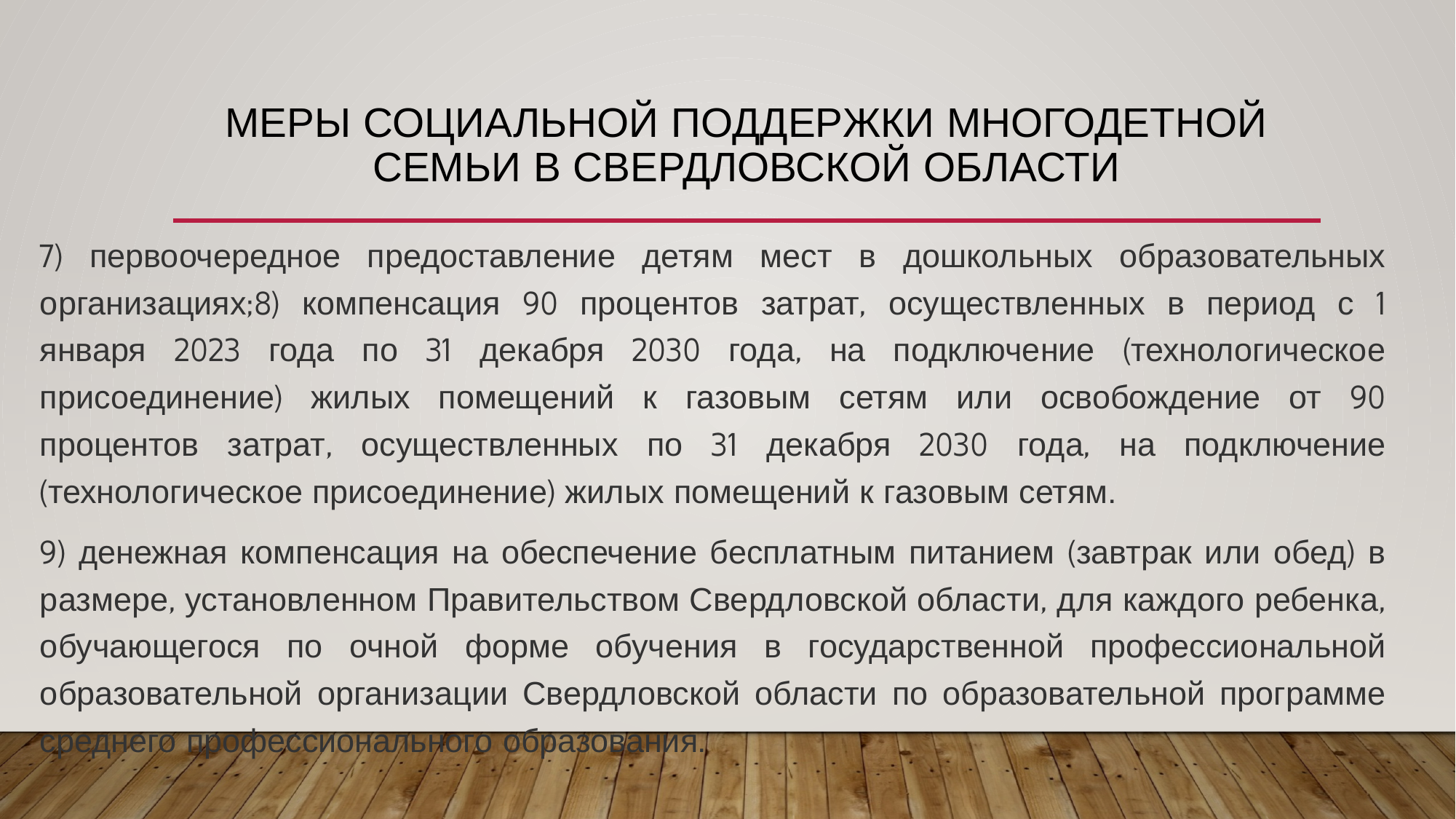

# Меры социальной поддержки многодетной семьи в Свердловской области
7) первоочередное предоставление детям мест в дошкольных образовательных организациях;8) компенсация 90 процентов затрат, осуществленных в период с 1 января 2023 года по 31 декабря 2030 года, на подключение (технологическое присоединение) жилых помещений к газовым сетям или освобождение от 90 процентов затрат, осуществленных по 31 декабря 2030 года, на подключение (технологическое присоединение) жилых помещений к газовым сетям.
9) денежная компенсация на обеспечение бесплатным питанием (завтрак или обед) в размере, установленном Правительством Свердловской области, для каждого ребенка, обучающегося по очной форме обучения в государственной профессиональной образовательной организации Свердловской области по образовательной программе среднего профессионального образования.